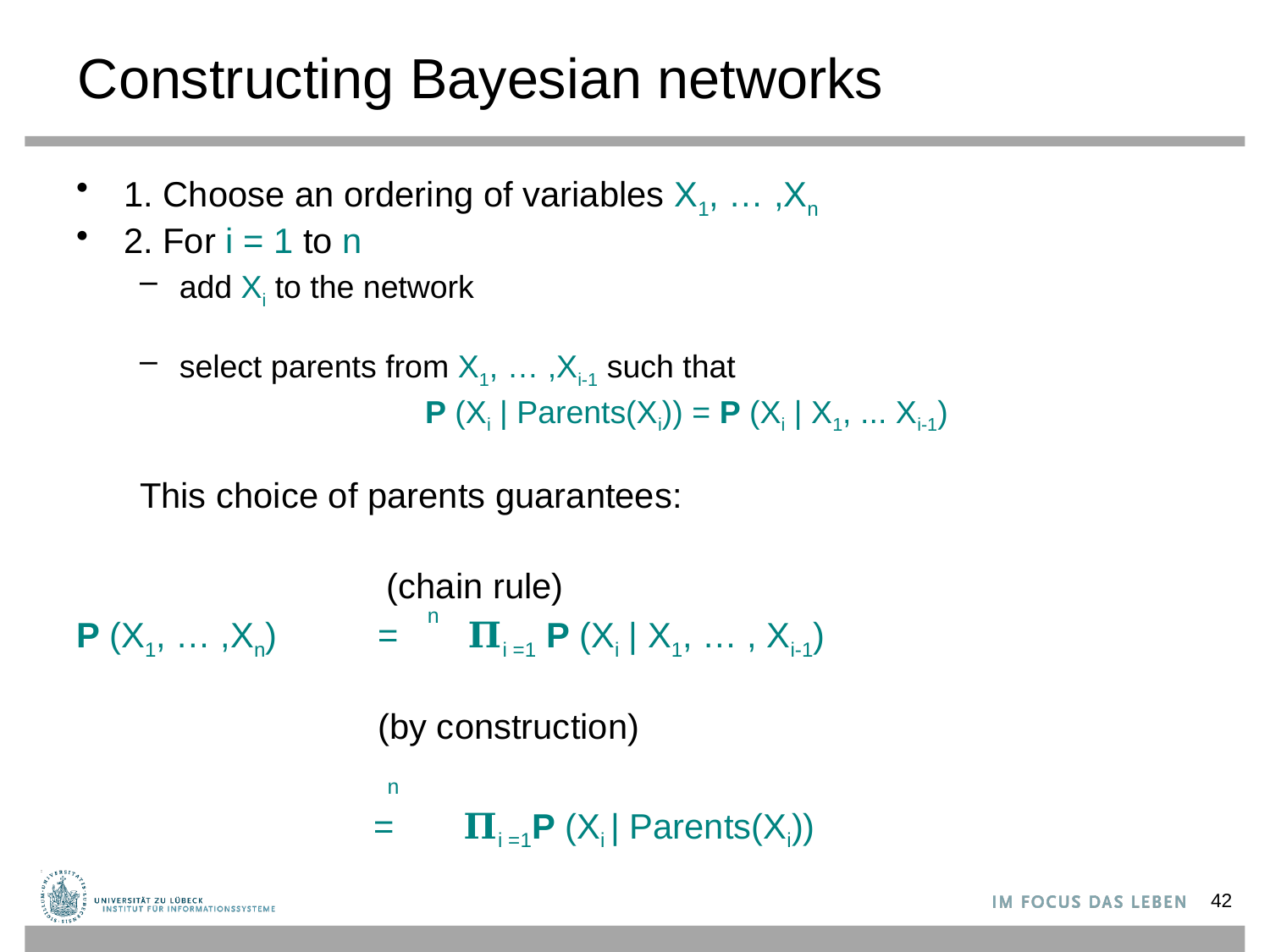

# Constructing Bayesian networks
1. Choose an ordering of variables X1, … ,Xn
2. For i = 1 to n
add Xi to the network
select parents from X1, … ,Xi-1 such that
	P (Xi | Parents(Xi)) = P (Xi | X1, ... Xi-1)

This choice of parents guarantees:

	                           (chain rule)
P (X1, … ,Xn)       	=       𝚷i =1 P (Xi | X1, … , Xi-1)

			(by construction)

                                                    =       𝚷i =1P (Xi | Parents(Xi))

n
n
42